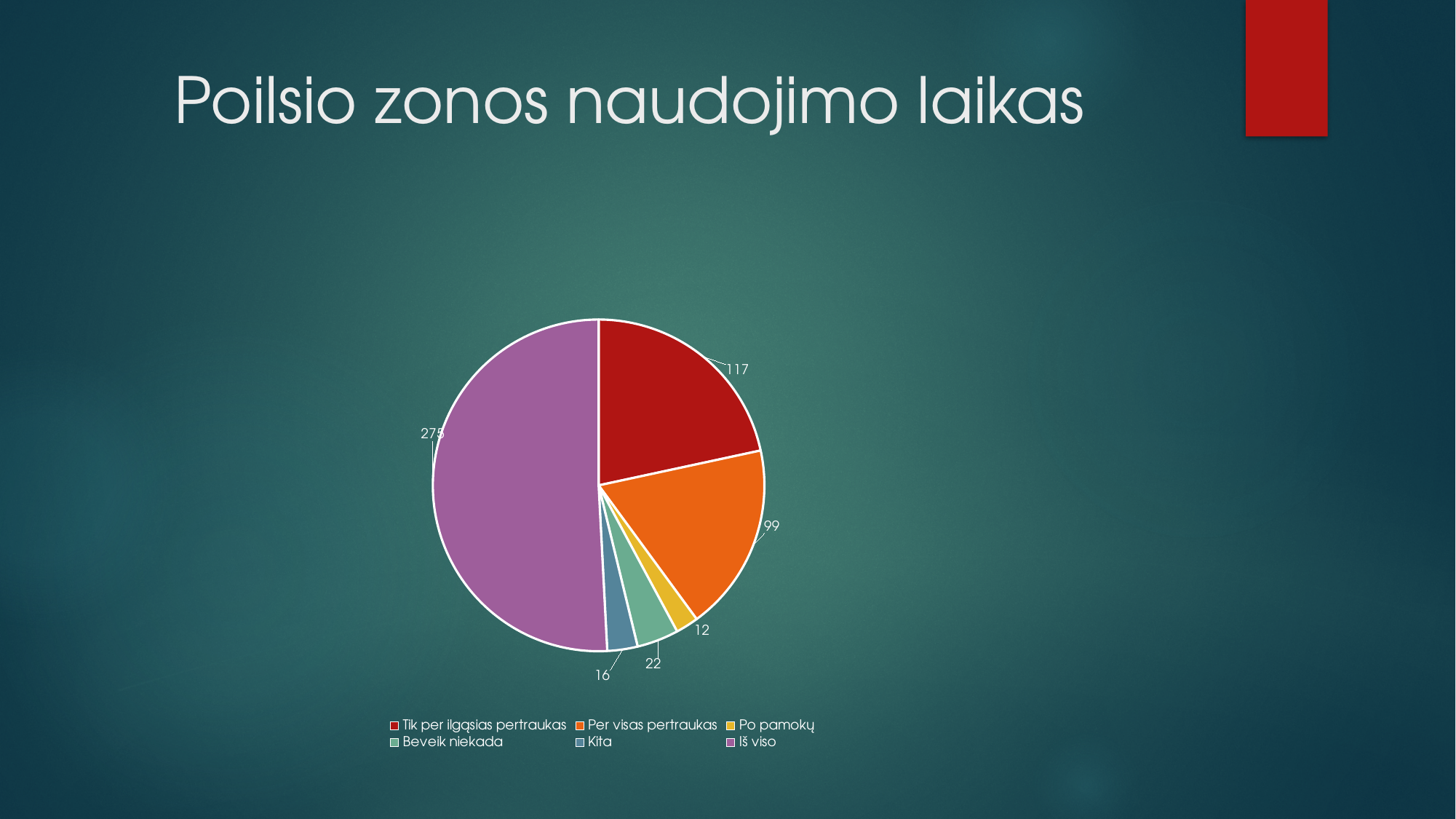

# Poilsio zonos naudojimo laikas

### Chart

| Category |  |
|---|---|
| Tik per ilgąsias pertraukas | 117.0 |
| Per visas pertraukas | 99.0 |
| Po pamokų | 12.0 |
| Beveik niekada | 22.0 |
| Kita | 16.0 |
| Iš viso | 275.0 |